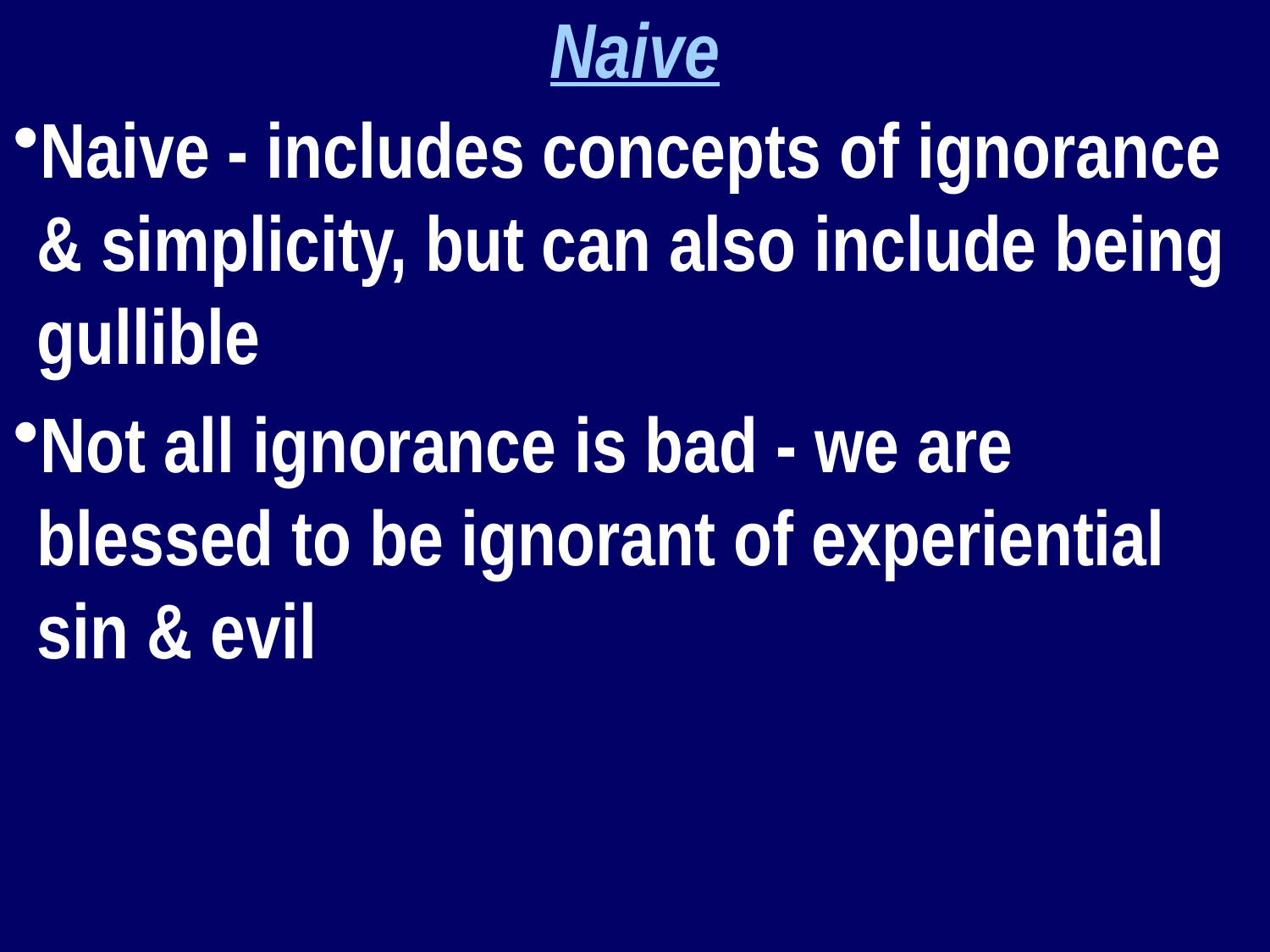

Naive
Naive - includes concepts of ignorance & simplicity, but can also include being gullible
Not all ignorance is bad - we are blessed to be ignorant of experiential sin & evil